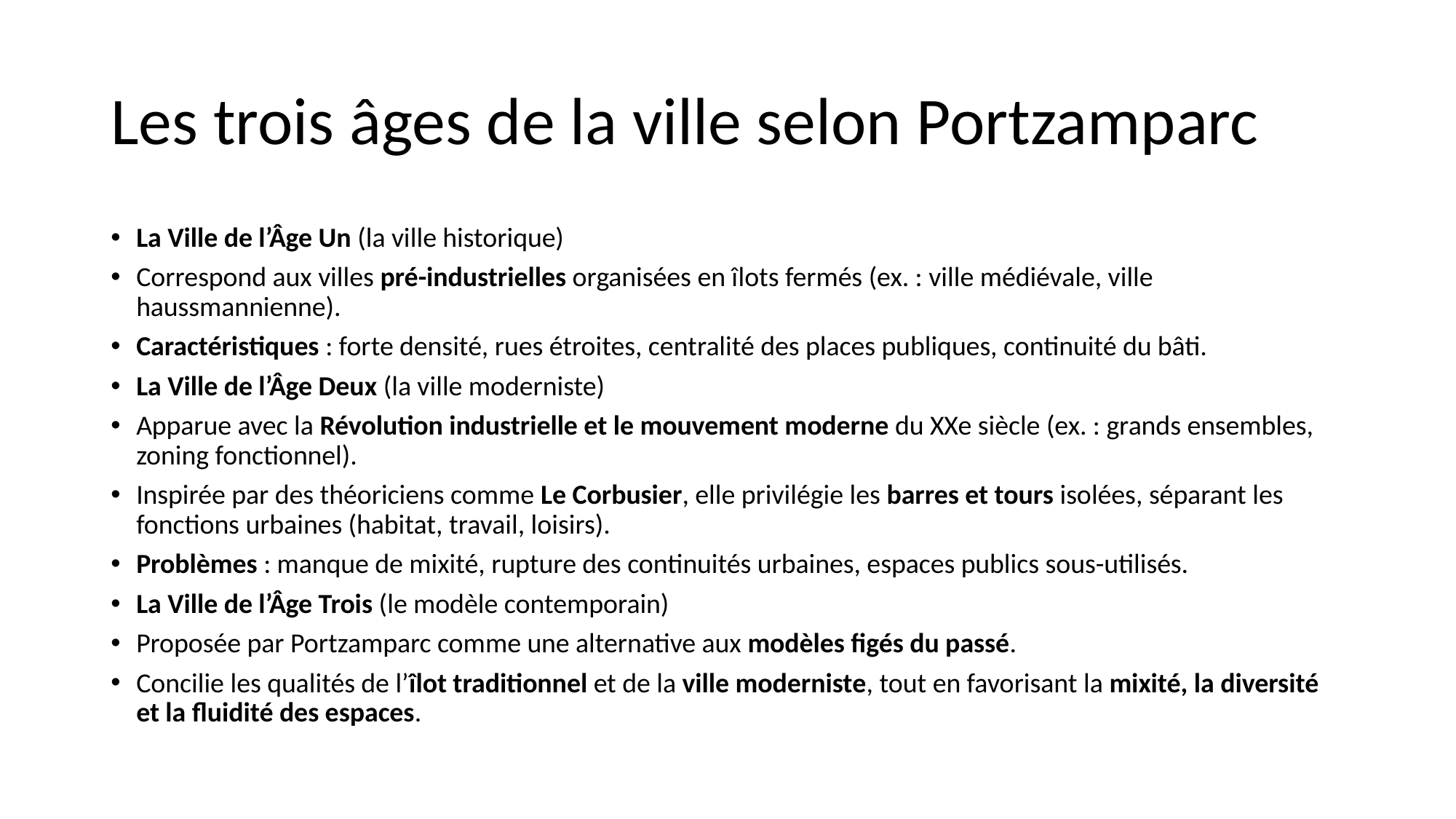

# Les trois âges de la ville selon Portzamparc
La Ville de l’Âge Un (la ville historique)
Correspond aux villes pré-industrielles organisées en îlots fermés (ex. : ville médiévale, ville haussmannienne).
Caractéristiques : forte densité, rues étroites, centralité des places publiques, continuité du bâti.
La Ville de l’Âge Deux (la ville moderniste)
Apparue avec la Révolution industrielle et le mouvement moderne du XXe siècle (ex. : grands ensembles, zoning fonctionnel).
Inspirée par des théoriciens comme Le Corbusier, elle privilégie les barres et tours isolées, séparant les fonctions urbaines (habitat, travail, loisirs).
Problèmes : manque de mixité, rupture des continuités urbaines, espaces publics sous-utilisés.
La Ville de l’Âge Trois (le modèle contemporain)
Proposée par Portzamparc comme une alternative aux modèles figés du passé.
Concilie les qualités de l’îlot traditionnel et de la ville moderniste, tout en favorisant la mixité, la diversité et la fluidité des espaces.